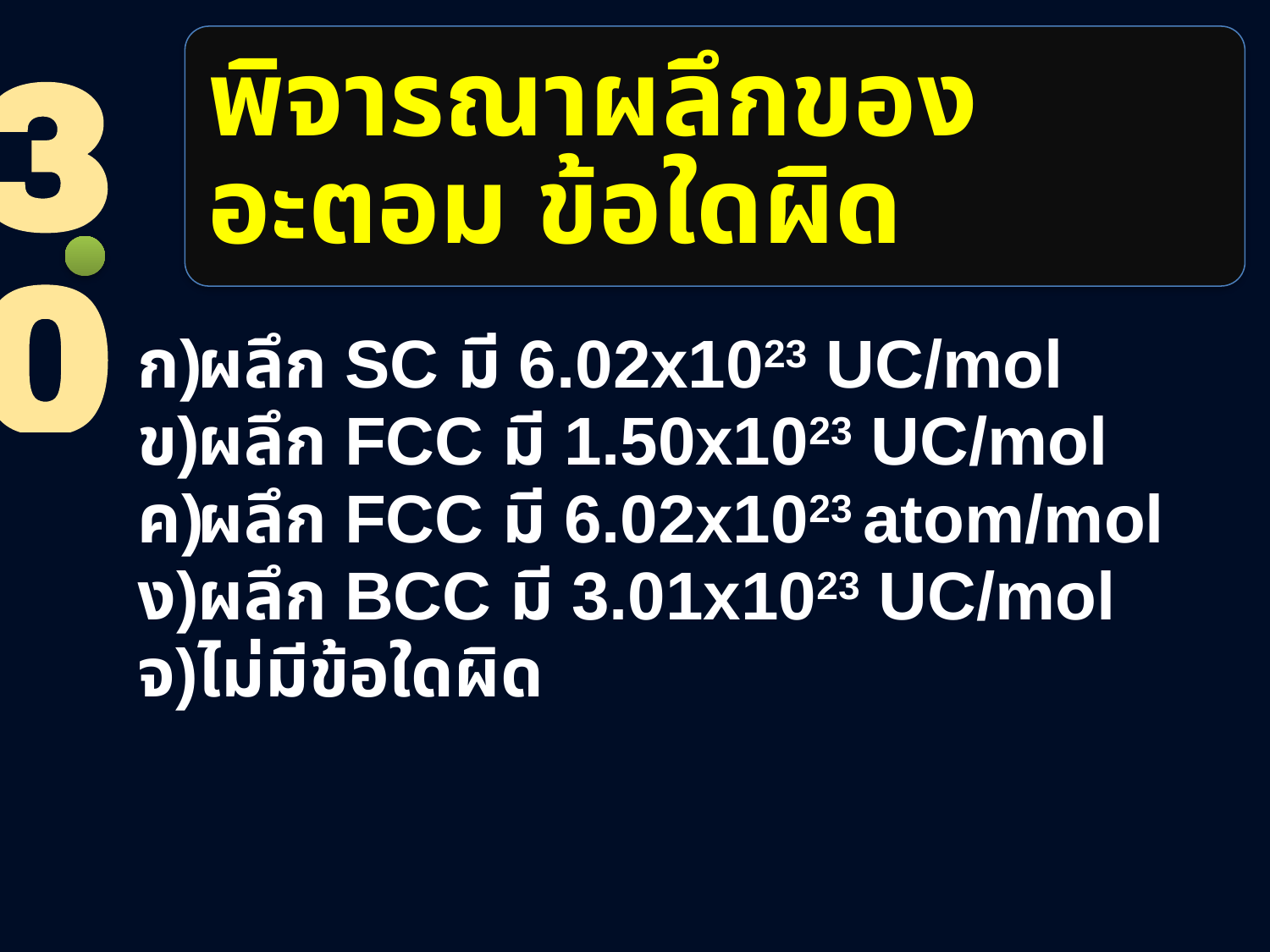

30
# พิจารณาผลึกของอะตอม ข้อใดผิด

ผลึก SC มี 6.02x1023 UC/mol
ผลึก FCC มี 1.50x1023 UC/mol
ผลึก FCC มี 6.02x1023 atom/mol
ผลึก BCC มี 3.01x1023 UC/mol
ไม่มีข้อใดผิด